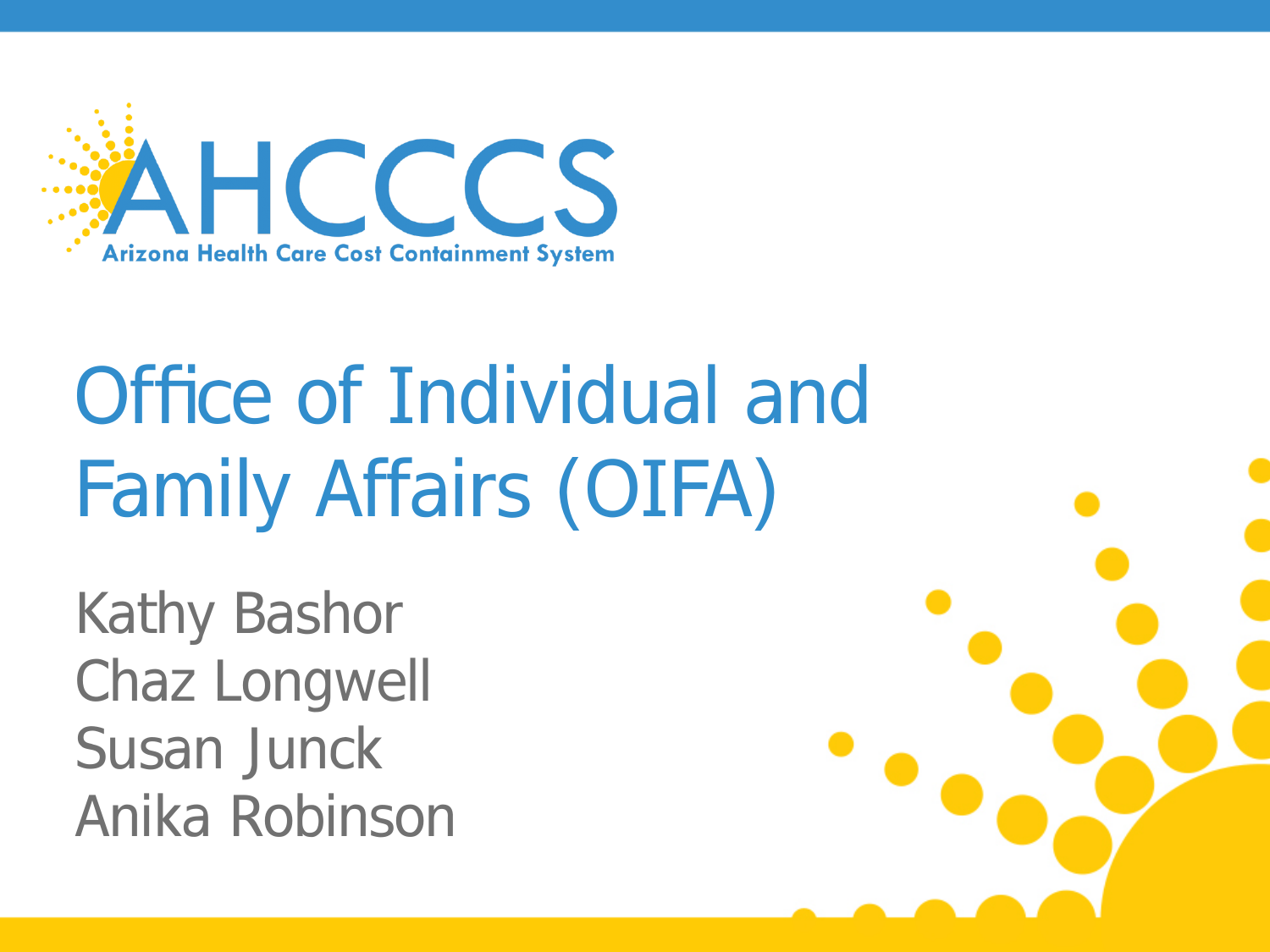

# Office of Individual and Family Affairs (OIFA)
Kathy Bashor
Chaz Longwell
Susan Junck
Anika Robinson